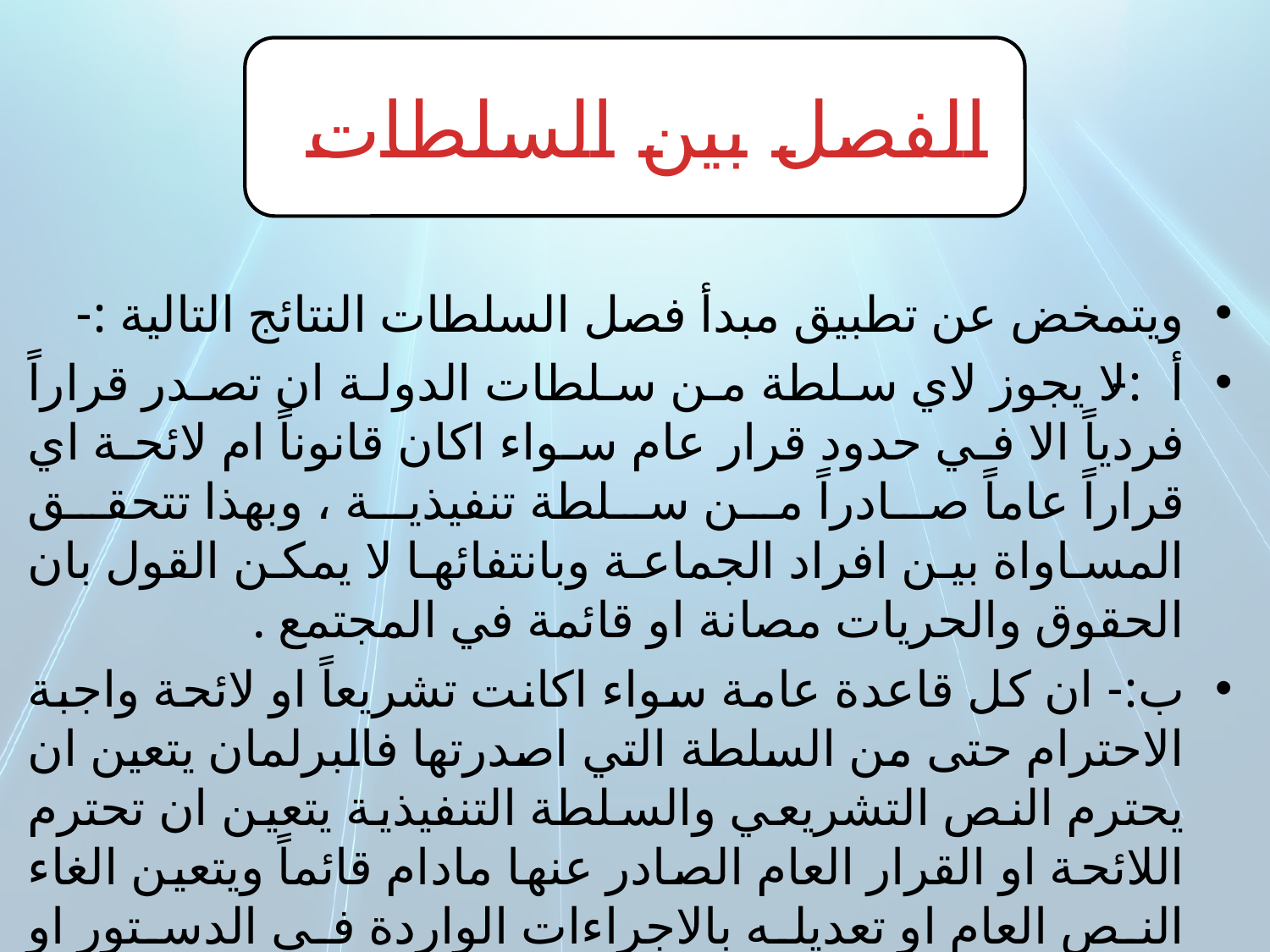

الفصل بين السلطات
ويتمخض عن تطبيق مبدأ فصل السلطات النتائج التالية :-
أ:- لا يجوز لاي سلطة من سلطات الدولة ان تصدر قراراً فردياً الا في حدود قرار عام سواء اكان قانوناً ام لائحة اي قراراً عاماً صادراً من سلطة تنفيذية ، وبهذا تتحقق المساواة بين افراد الجماعة وبانتفائها لا يمكن القول بان الحقوق والحريات مصانة او قائمة في المجتمع .
ب:- ان كل قاعدة عامة سواء اكانت تشريعاً او لائحة واجبة الاحترام حتى من السلطة التي اصدرتها فالبرلمان يتعين ان يحترم النص التشريعي والسلطة التنفيذية يتعين ان تحترم اللائحة او القرار العام الصادر عنها مادام قائماً ويتعين الغاء النص العام او تعديله بالاجراءات الواردة في الدستور او القانون لان اي خروج عليه وهو قائم هو خرق لمبدأ المشروعية يمكن الطعن فيه بالطرق القضائية .